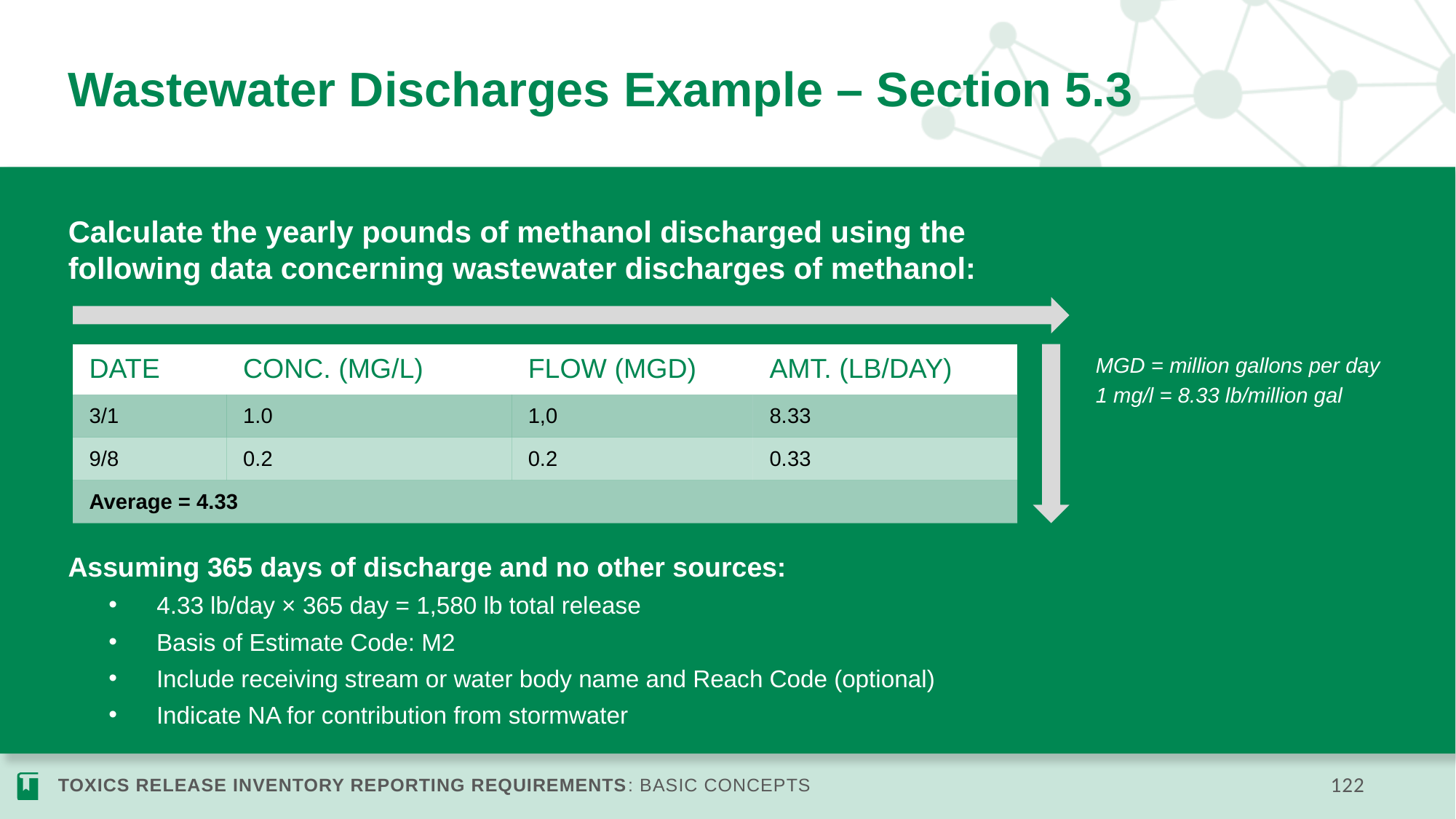

# Wastewater Discharges Example – Section 5.3
Calculate the yearly pounds of methanol discharged using the following data concerning wastewater discharges of methanol:

| DATE | CONC. (MG/L) | FLOW (MGD) | AMT. (LB/DAY) |
| --- | --- | --- | --- |
| 3/1 | 1.0 | 1,0 | 8.33 |
| 9/8 | 0.2 | 0.2 | 0.33 |
| Average = 4.33 |  |  |  |
MGD = million gallons per day
1 mg/l = 8.33 lb/million gal

Assuming 365 days of discharge and no other sources:
4.33 lb/day × 365 day = 1,580 lb total release
Basis of Estimate Code: M2
Include receiving stream or water body name and Reach Code (optional)
Indicate NA for contribution from stormwater